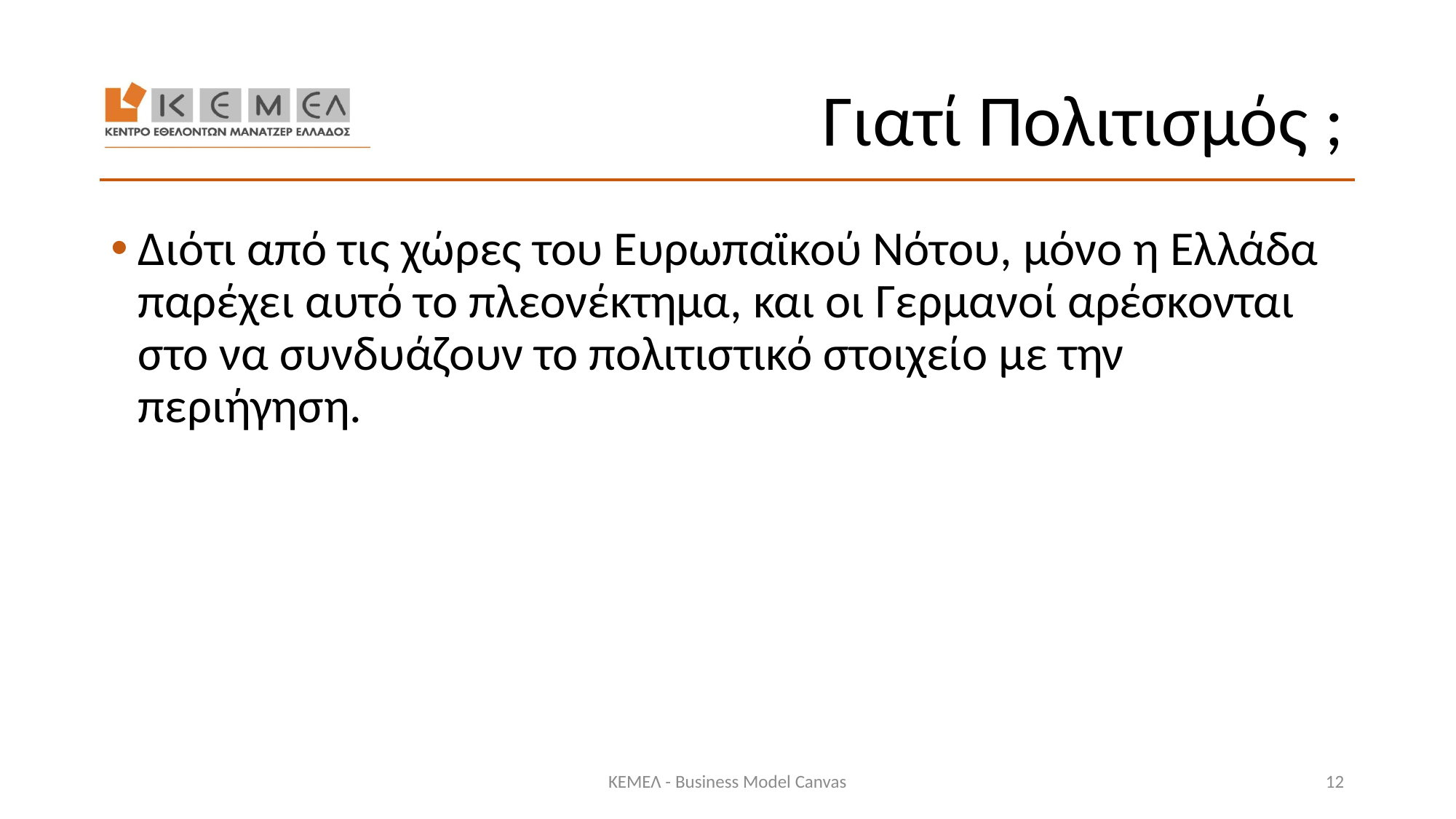

# Γιατί Πολιτισμός ;
Διότι από τις χώρες του Ευρωπαϊκού Νότου, μόνο η Ελλάδα παρέχει αυτό το πλεονέκτημα, και οι Γερμανοί αρέσκονται στο να συνδυάζουν το πολιτιστικό στοιχείο με την περιήγηση.

ΚΕΜΕΛ - Business Model Canvas
12